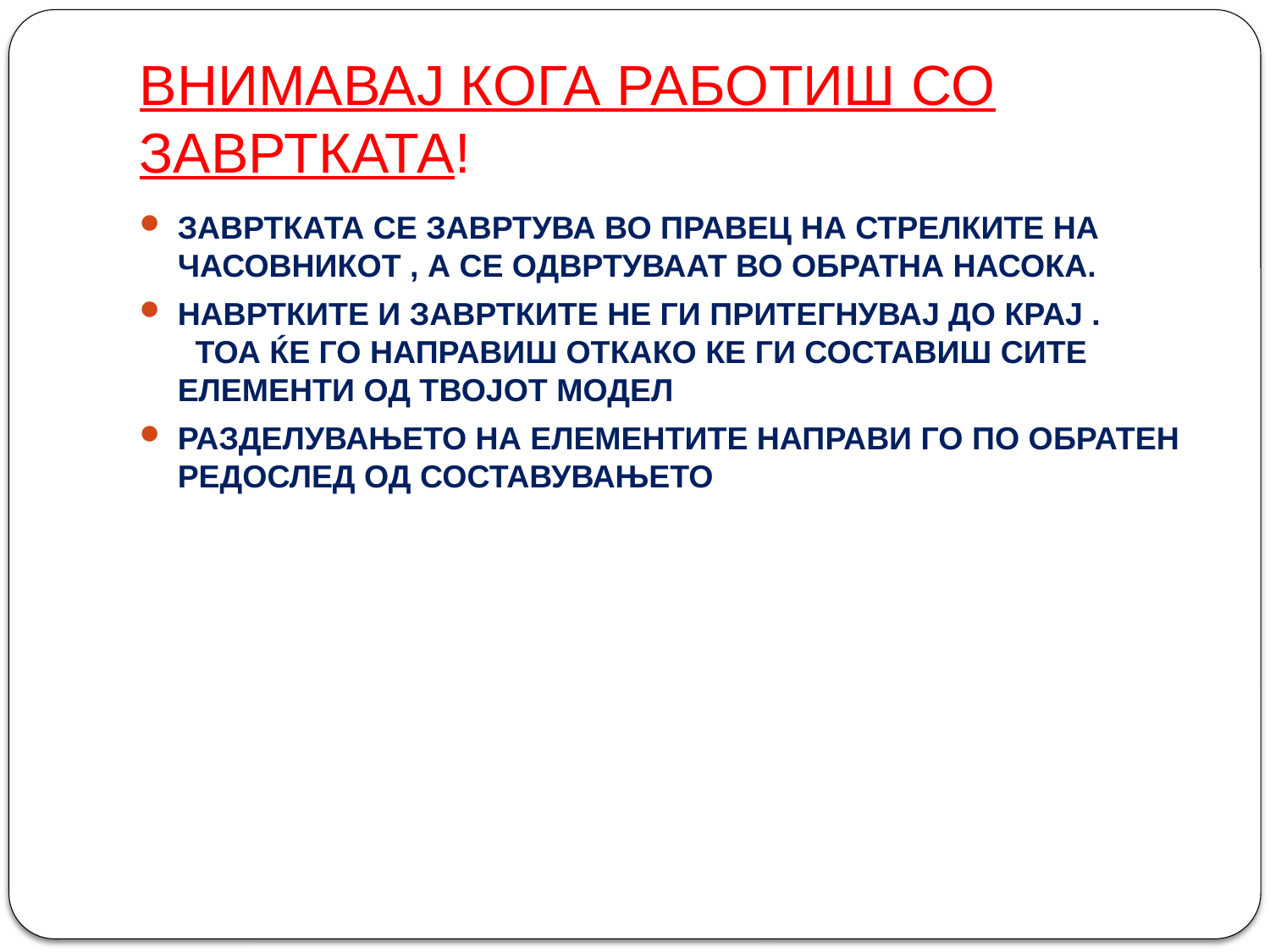

# ВНИМАВАЈ КОГА РАБОТИШ СО ЗАВРТКАТА!
ЗАВРТКАТА СЕ ЗАВРТУВА ВО ПРАВЕЦ НА СТРЕЛКИТЕ НА ЧАСОВНИКОТ , А СЕ ОДВРТУВААТ ВО ОБРАТНА НАСОКА.
НАВРТКИТЕ И ЗАВРТКИТЕ НЕ ГИ ПРИТЕГНУВАЈ ДО КРАЈ .             ТОА ЌЕ ГО НАПРАВИШ ОТКАКО КЕ ГИ СОСТАВИШ СИТЕ ЕЛЕМЕНТИ ОД ТВОЈОТ МОДЕЛ
РАЗДЕЛУВАЊЕТО НА ЕЛЕМЕНТИТЕ НАПРАВИ ГО ПО ОБРАТЕН РЕДОСЛЕД ОД СОСТАВУВАЊЕТО